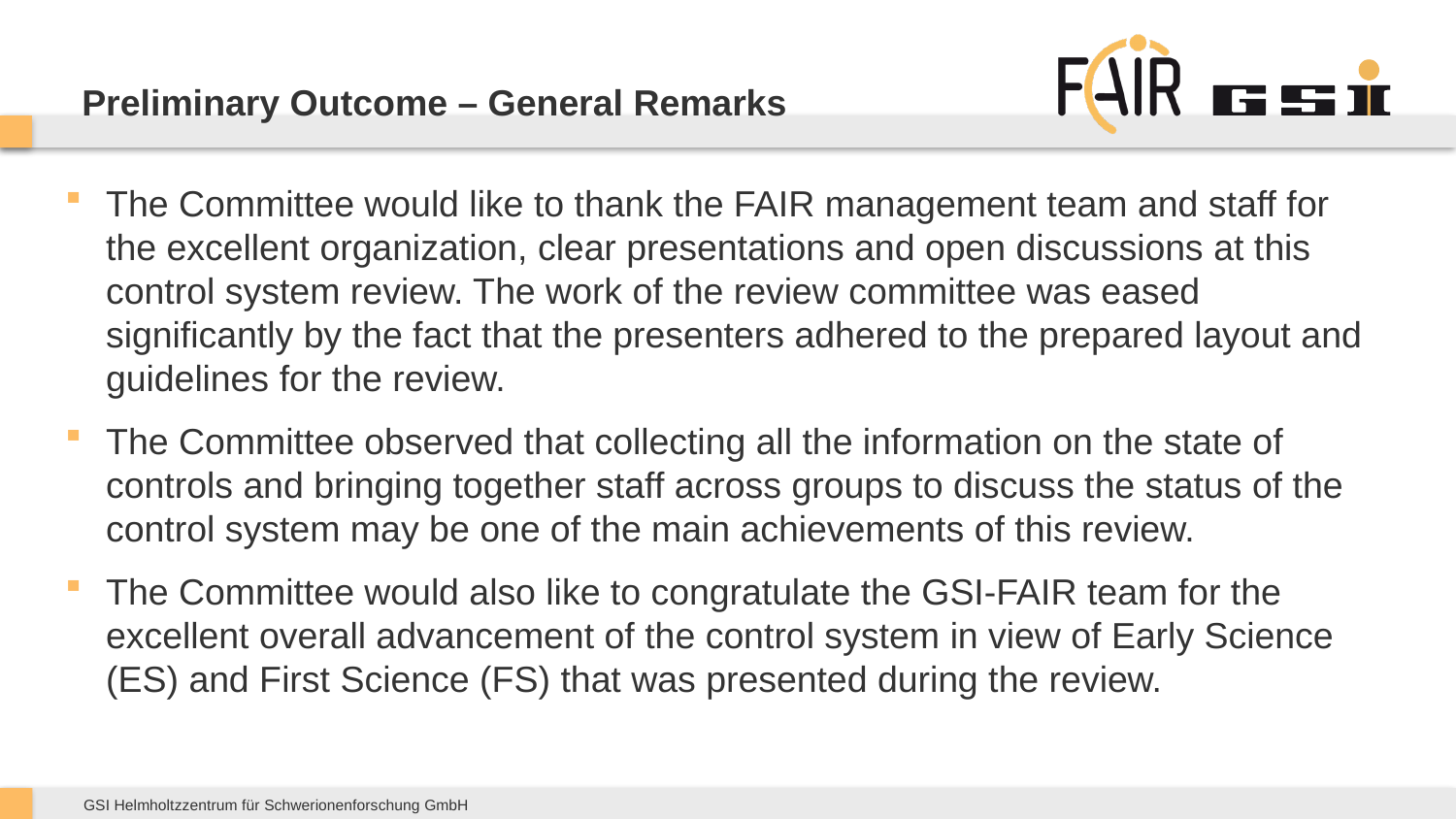

# Preliminary Outcome – General Remarks
The Committee would like to thank the FAIR management team and staff for the excellent organization, clear presentations and open discussions at this control system review. The work of the review committee was eased significantly by the fact that the presenters adhered to the prepared layout and guidelines for the review.
The Committee observed that collecting all the information on the state of controls and bringing together staff across groups to discuss the status of the control system may be one of the main achievements of this review.
The Committee would also like to congratulate the GSI-FAIR team for the excellent overall advancement of the control system in view of Early Science (ES) and First Science (FS) that was presented during the review.